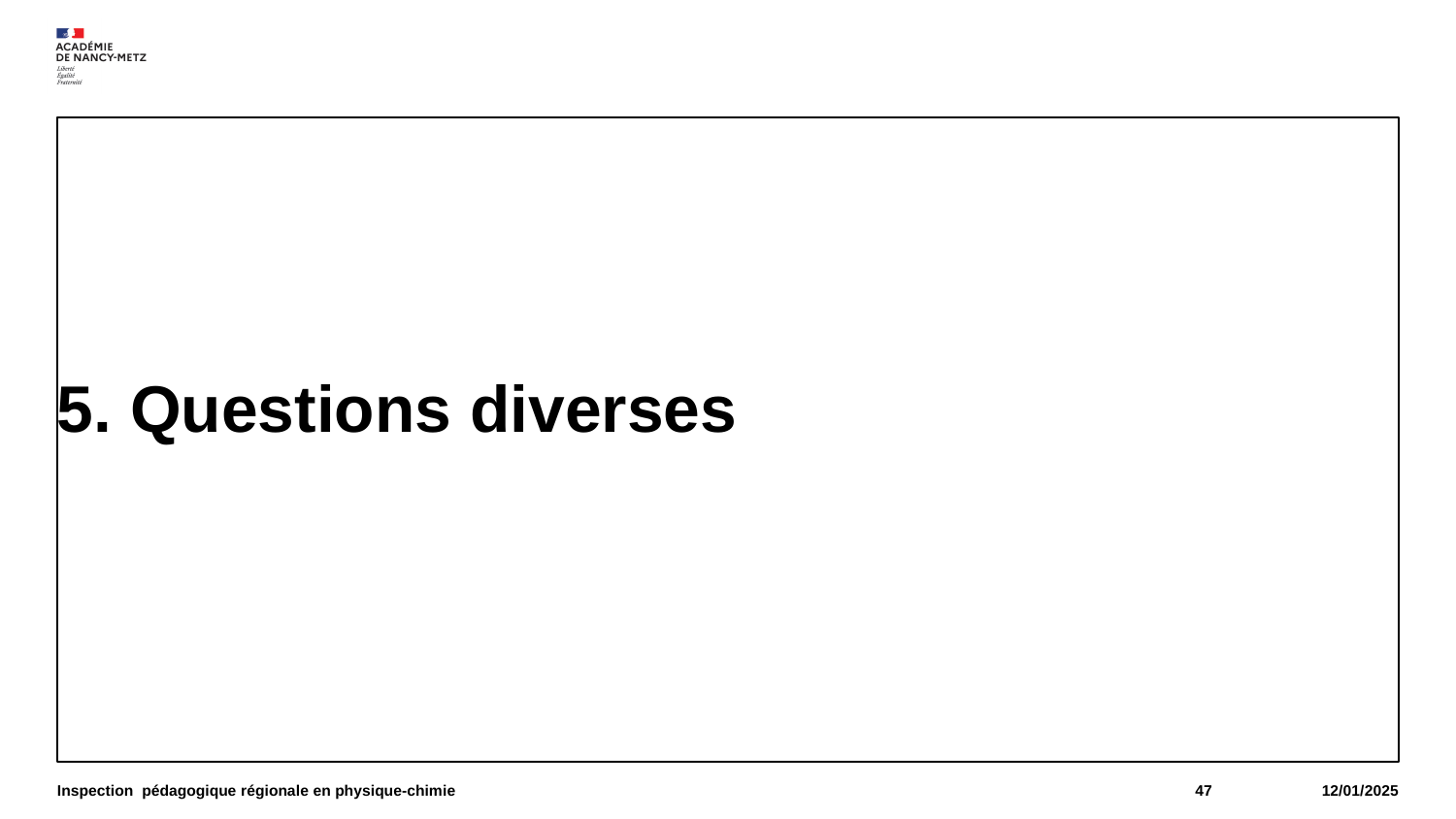

# 5. Questions diverses
Inspection  pédagogique régionale en physique-chimie
47
12/01/2025